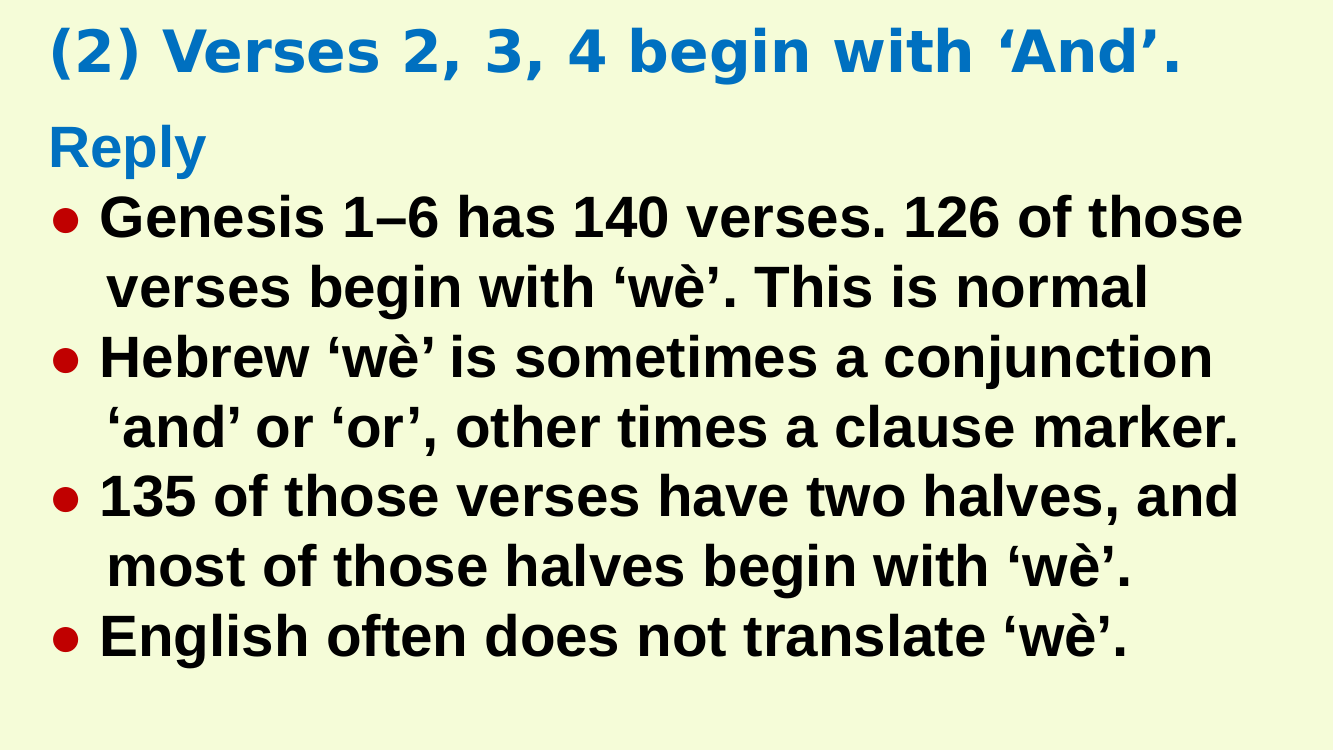

(2) Verses 2, 3, 4 begin with ‘And’.
Reply
● Genesis 1–6 has 140 verses. 126 of those verses begin with ‘wè’. This is normal
● Hebrew ‘wè’ is sometimes a conjunction ‘and’ or ‘or’, other times a clause marker.
● 135 of those verses have two halves, and most of those halves begin with ‘wè’.
● English often does not translate ‘wè’.